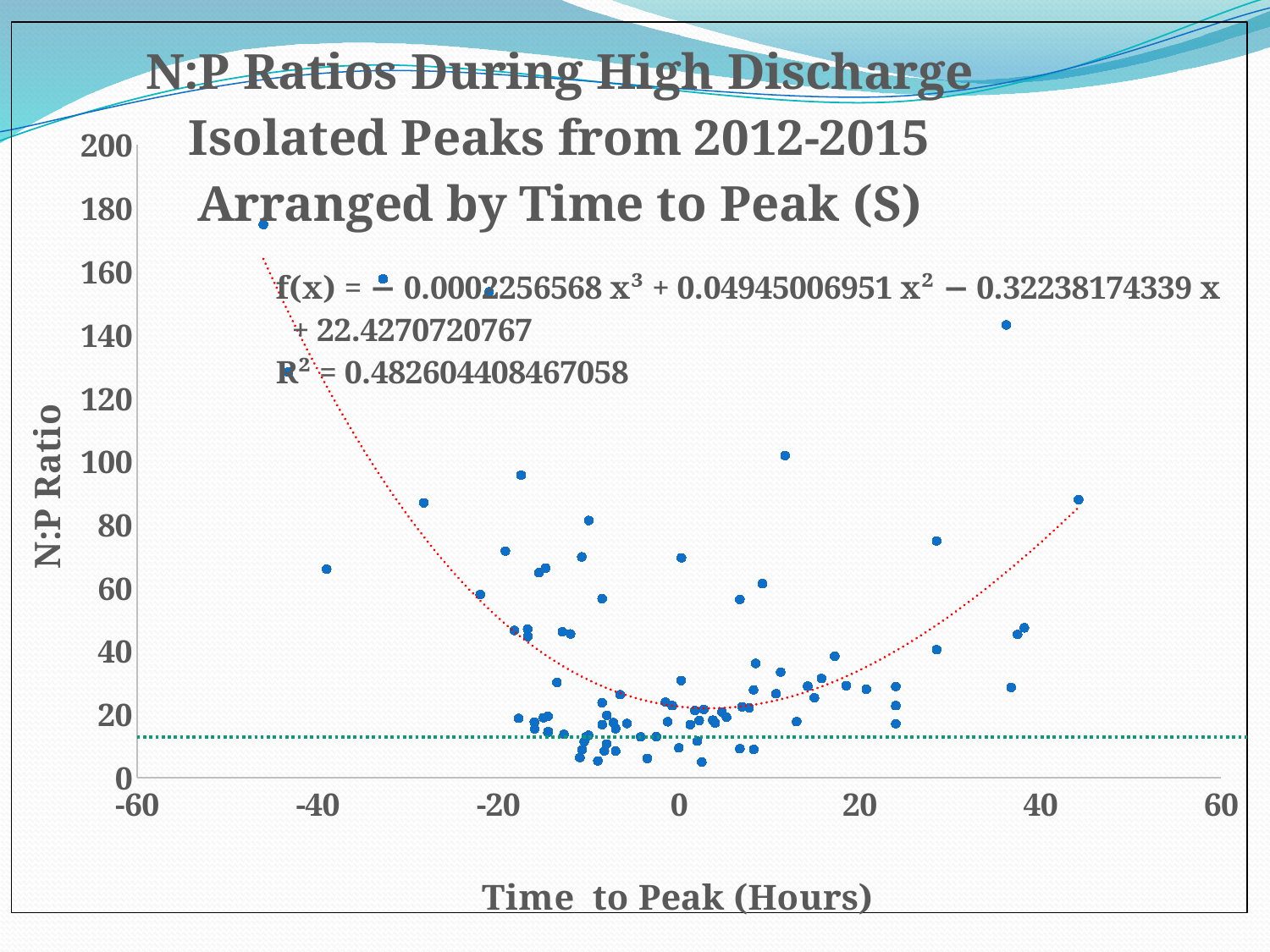

### Chart: N:P Ratios During High Discharge Isolated Peaks from 2012-2015 Arranged by Time to Peak (S)

| Category |  |
|---|---|